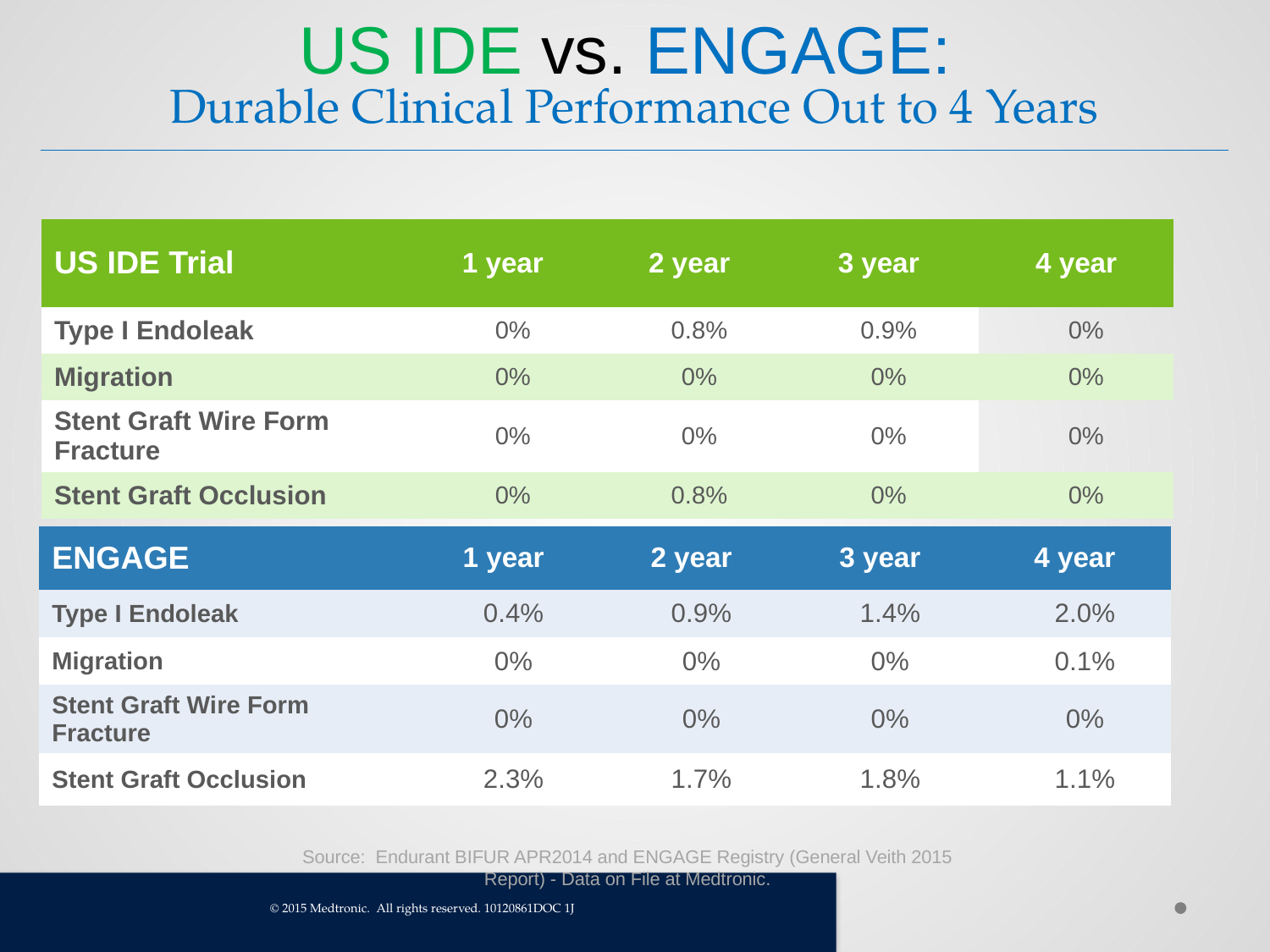

| US IDE vs. ENGAGE: Durable Clinical Performance Out to 4 Years |
| --- |
| US IDE Trial | 1 year | 2 year | 3 year | 4 year |
| --- | --- | --- | --- | --- |
| Type I Endoleak | 0% | 0.8% | 0.9% | 0% |
| Migration | 0% | 0% | 0% | 0% |
| Stent Graft Wire Form Fracture | 0% | 0% | 0% | 0% |
| Stent Graft Occlusion | 0% | 0.8% | 0% | 0% |
| ENGAGE | 1 year | 2 year | 3 year | 4 year |
| --- | --- | --- | --- | --- |
| Type I Endoleak | 0.4% | 0.9% | 1.4% | 2.0% |
| Migration | 0% | 0% | 0% | 0.1% |
| Stent Graft Wire Form Fracture | 0% | 0% | 0% | 0% |
| Stent Graft Occlusion | 2.3% | 1.7% | 1.8% | 1.1% |
Source:  Endurant BIFUR APR2014 and ENGAGE Registry (General Veith 2015 Report) - Data on File at Medtronic.